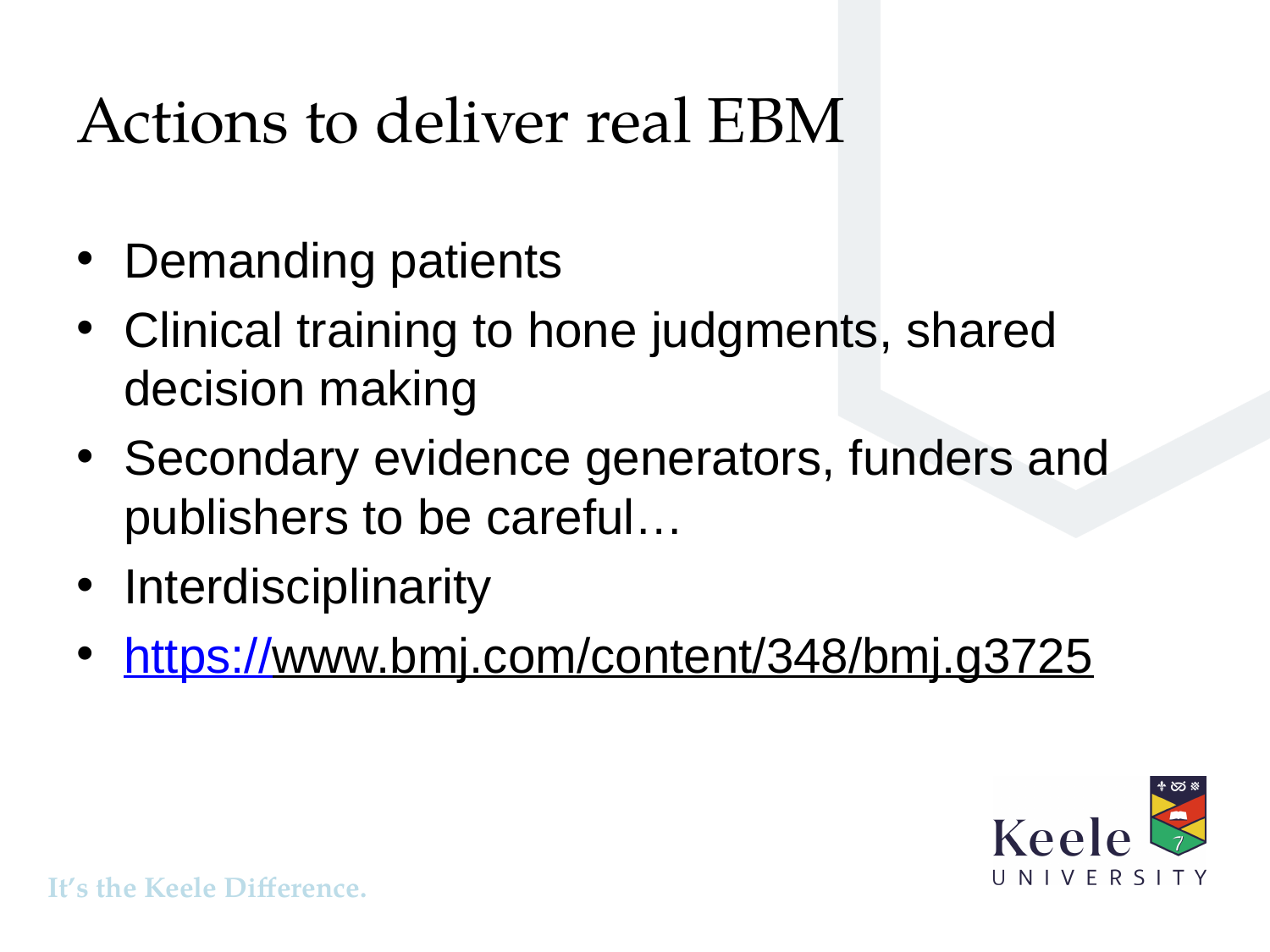

# Actions to deliver real EBM
Demanding patients
Clinical training to hone judgments, shared decision making
Secondary evidence generators, funders and publishers to be careful…
Interdisciplinarity
https://www.bmj.com/content/348/bmj.g3725